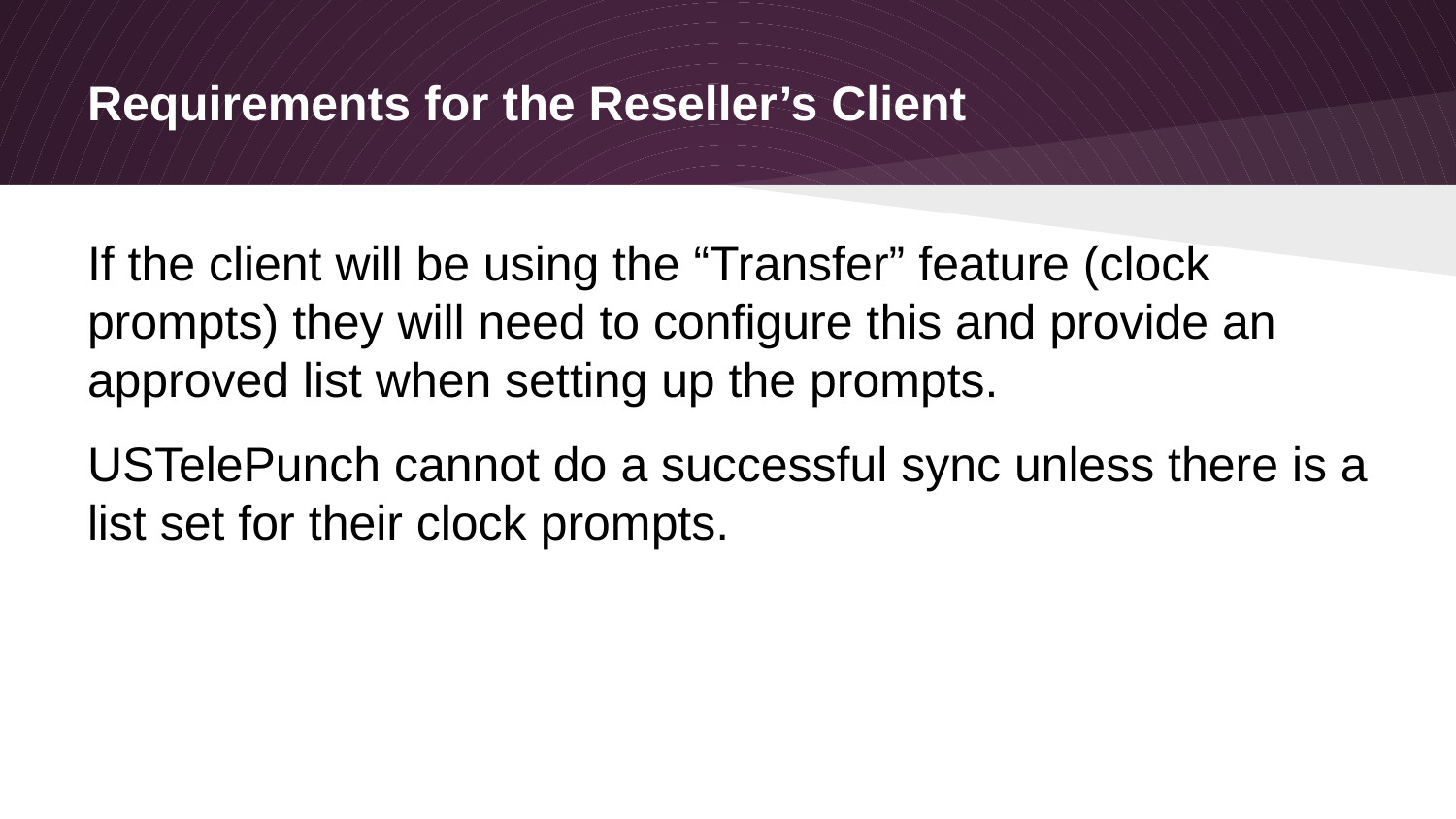

# Requirements for the Reseller’s Client

If the client will be using the “Transfer” feature (clock prompts) they will need to configure this and provide an approved list when setting up the prompts.

USTelePunch cannot do a successful sync unless there is a list set for their clock prompts.